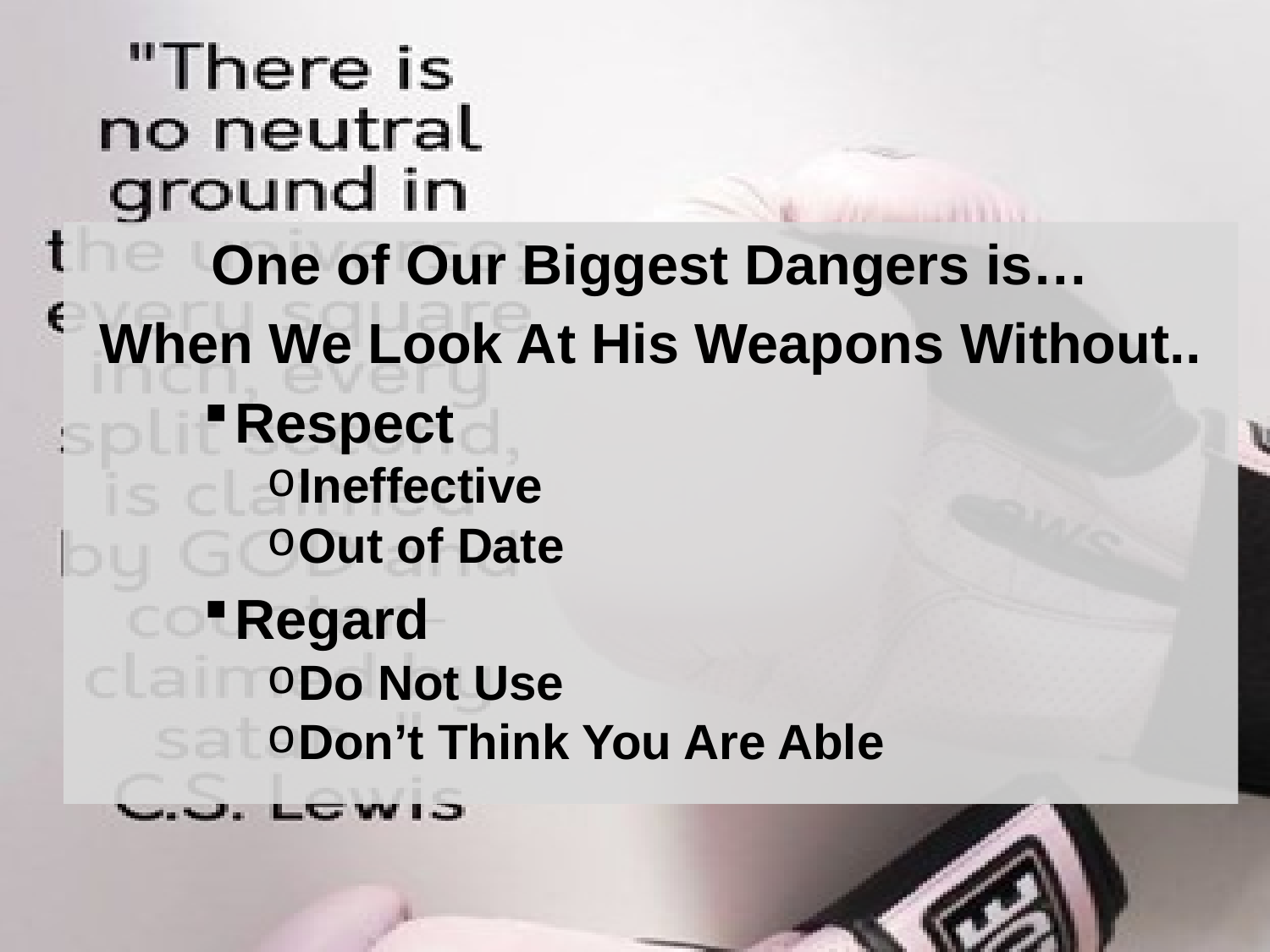

One of Our Biggest Dangers is…
When We Look At His Weapons Without..
Respect
Ineffective
Out of Date
Regard
Do Not Use
Don’t Think You Are Able